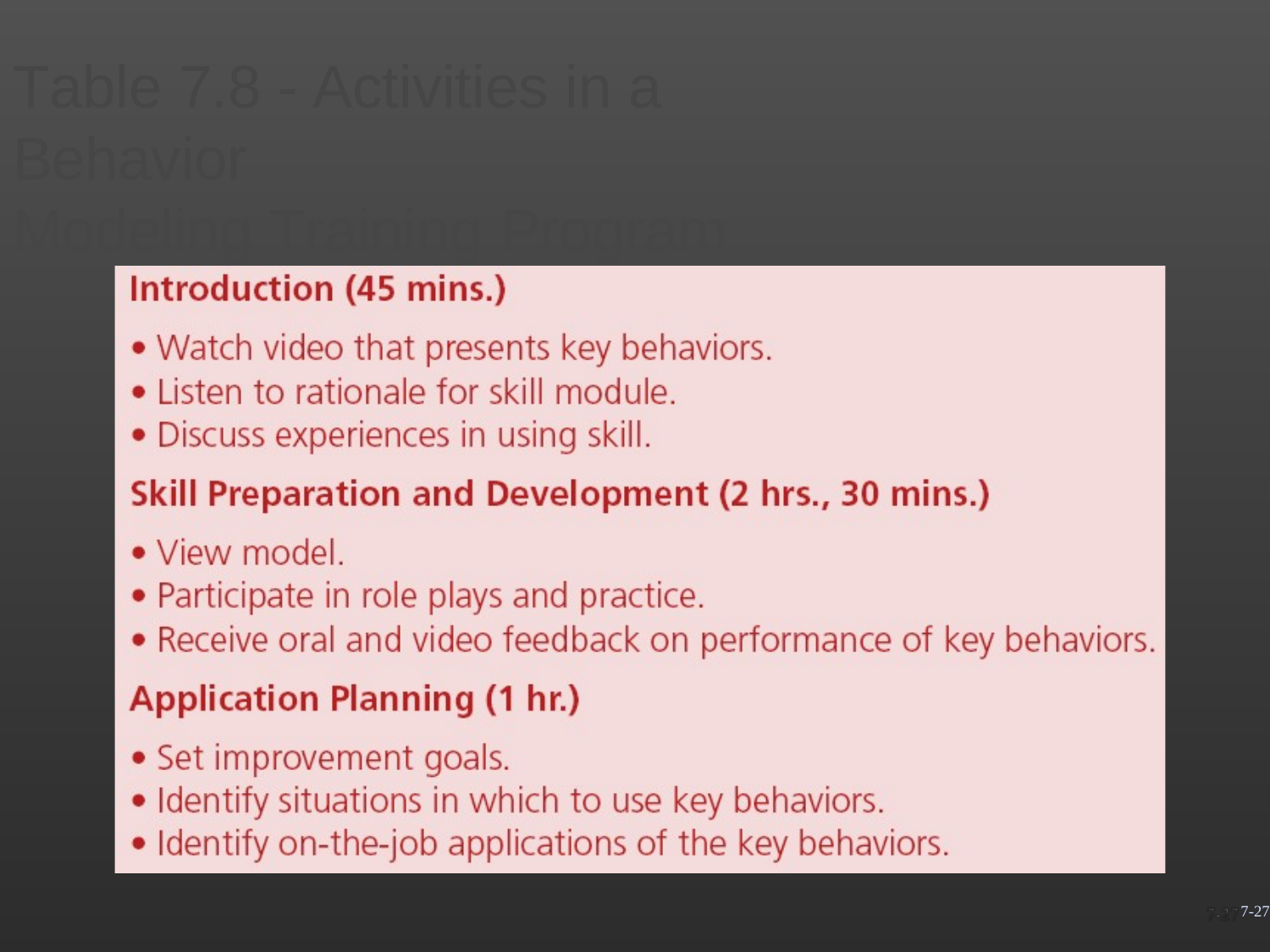

Table 7.8 - Activities in a Behavior
Modeling Training Program

7-27